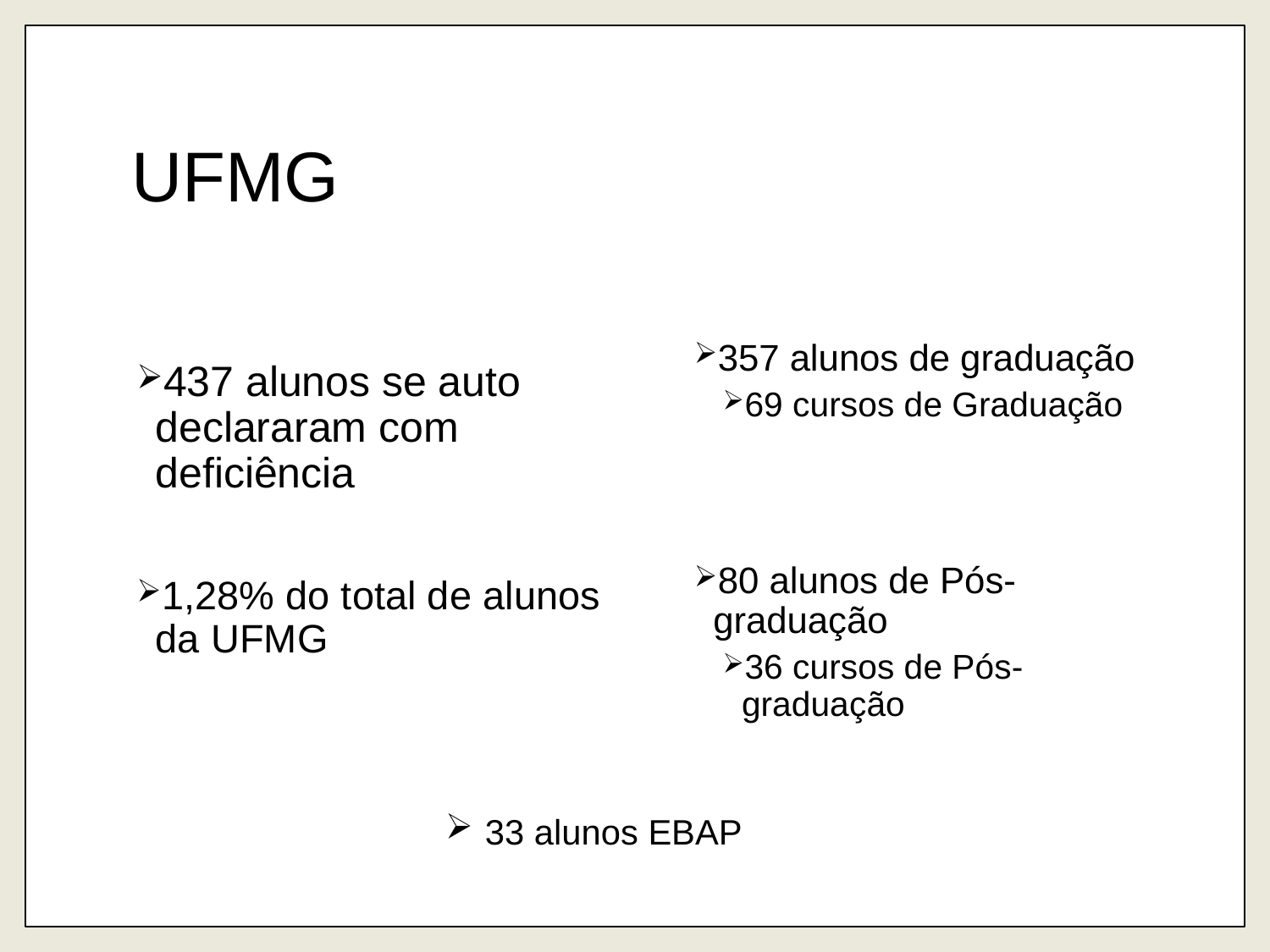

# UFMG

437 alunos se auto declararam com deficiência

1,28% do total de alunos da UFMG

357 alunos de graduação
69 cursos de Graduação

80 alunos de Pós-graduação
36 cursos de Pós-graduação

33 alunos EBAP